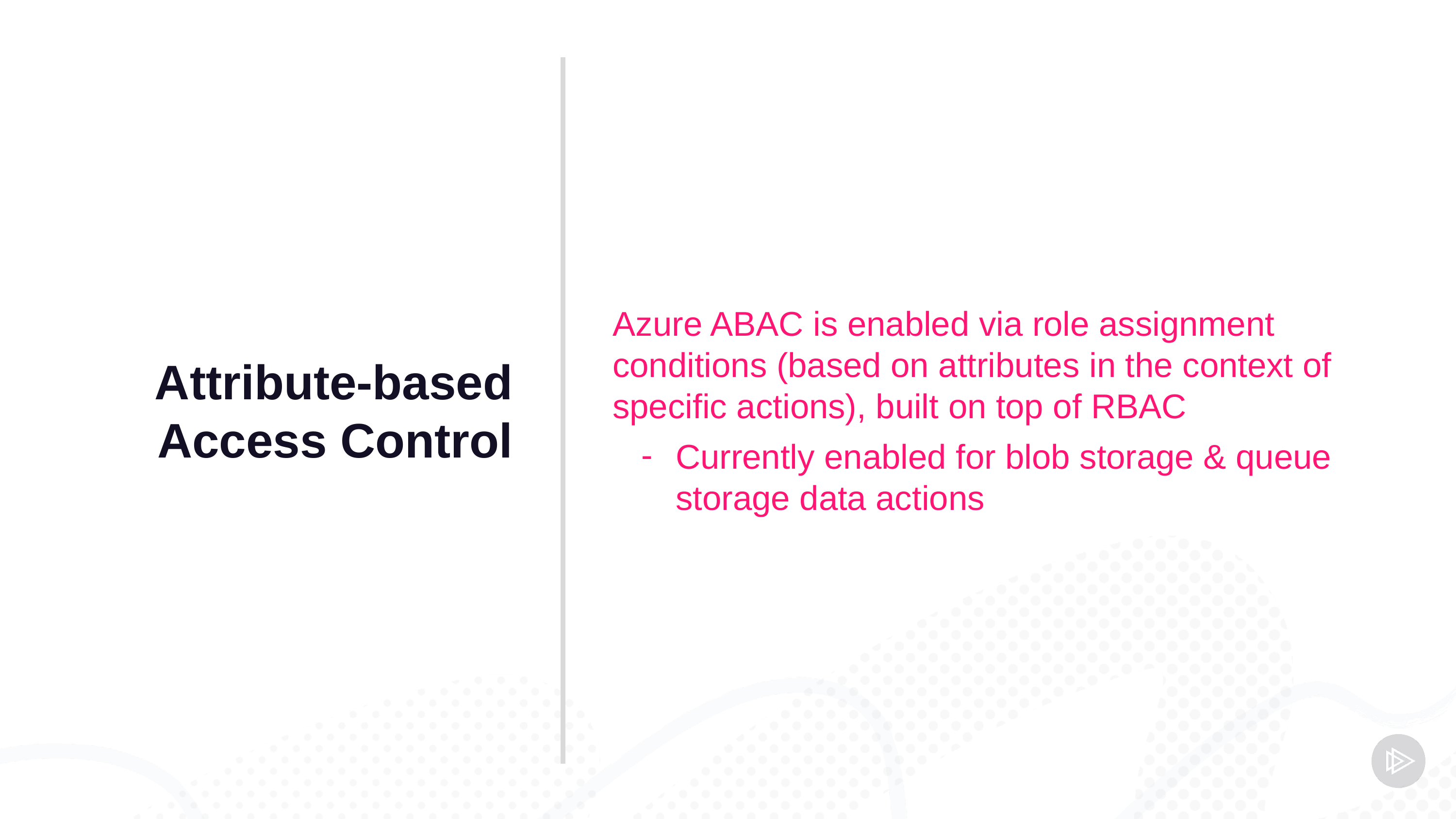

Attribute-based Access Control
Azure ABAC is enabled via role assignment conditions (based on attributes in the context of specific actions), built on top of RBAC
Currently enabled for blob storage & queue storage data actions